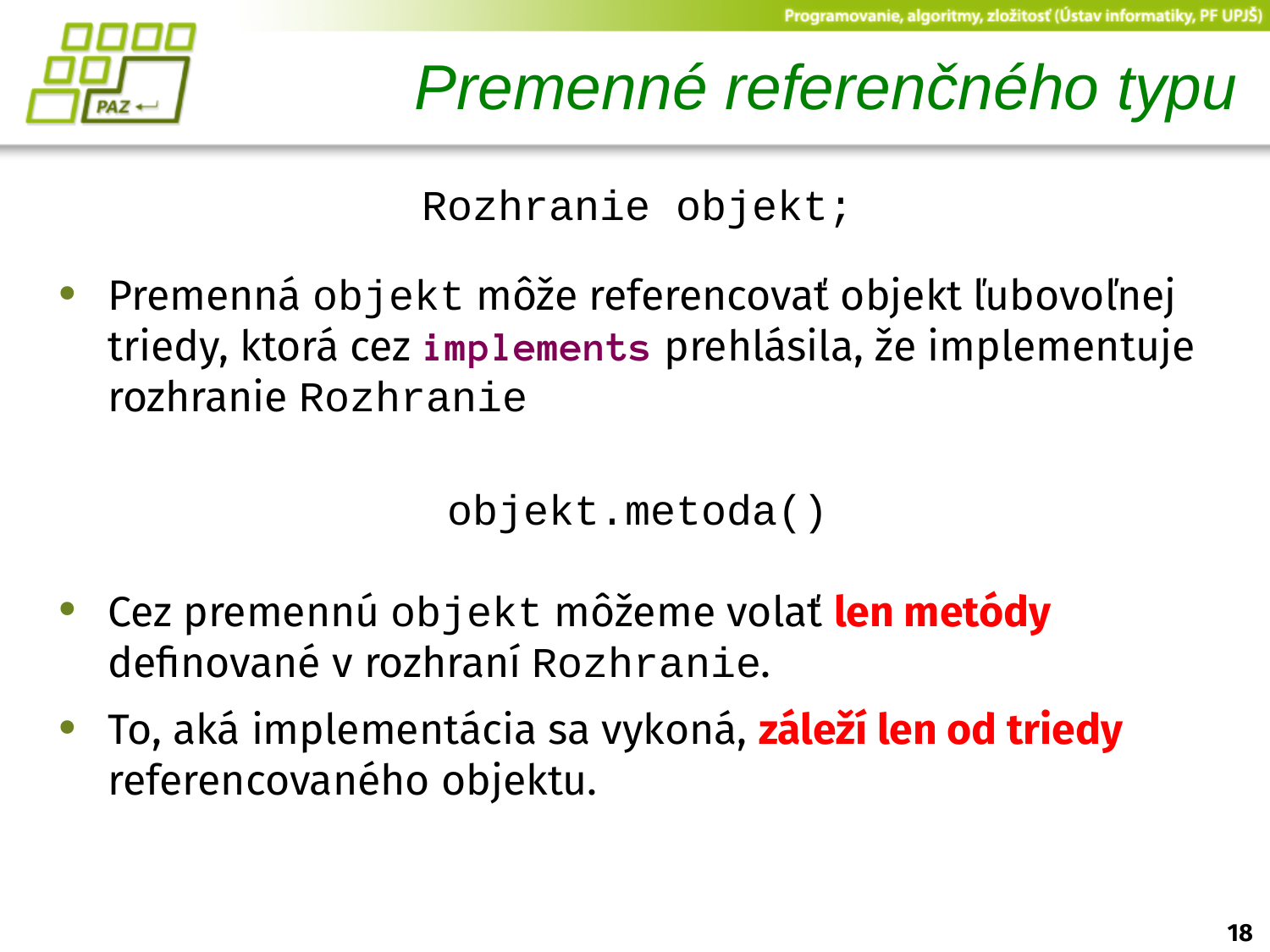

# Premenné referenčného typu
Rozhranie objekt;

Premenná objekt môže referencovať objekt ľubovoľnej triedy, ktorá cez implements prehlásila, že implementuje rozhranie Rozhranie

objekt.metoda()

Cez premennú objekt môžeme volať len metódy definované v rozhraní Rozhranie.
To, aká implementácia sa vykoná, záleží len od triedy referencovaného objektu.